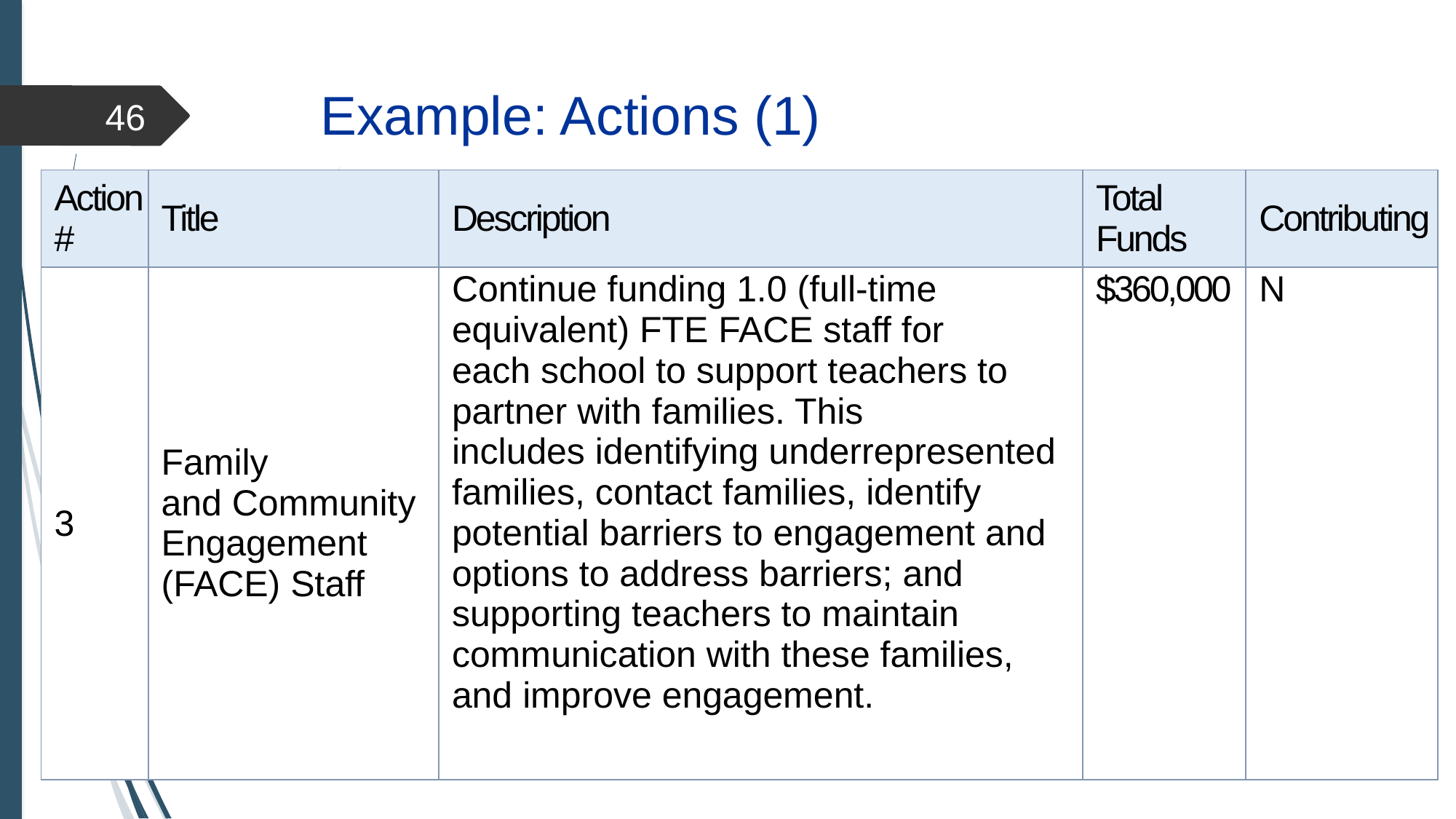

# Example: Actions (1)
46
| Action # | Title | Description | Total Funds | Contributing |
| --- | --- | --- | --- | --- |
| 3 | Family and Community  Engagement  (FACE) Staff | Continue funding 1.0 (full-time equivalent) FTE FACE staff for each school to support teachers to partner with families. This includes identifying underrepresented families, contact families, identify potential barriers to engagement and options to address barriers; and supporting teachers to maintain communication with these families, and improve engagement. | $360,000 | N |